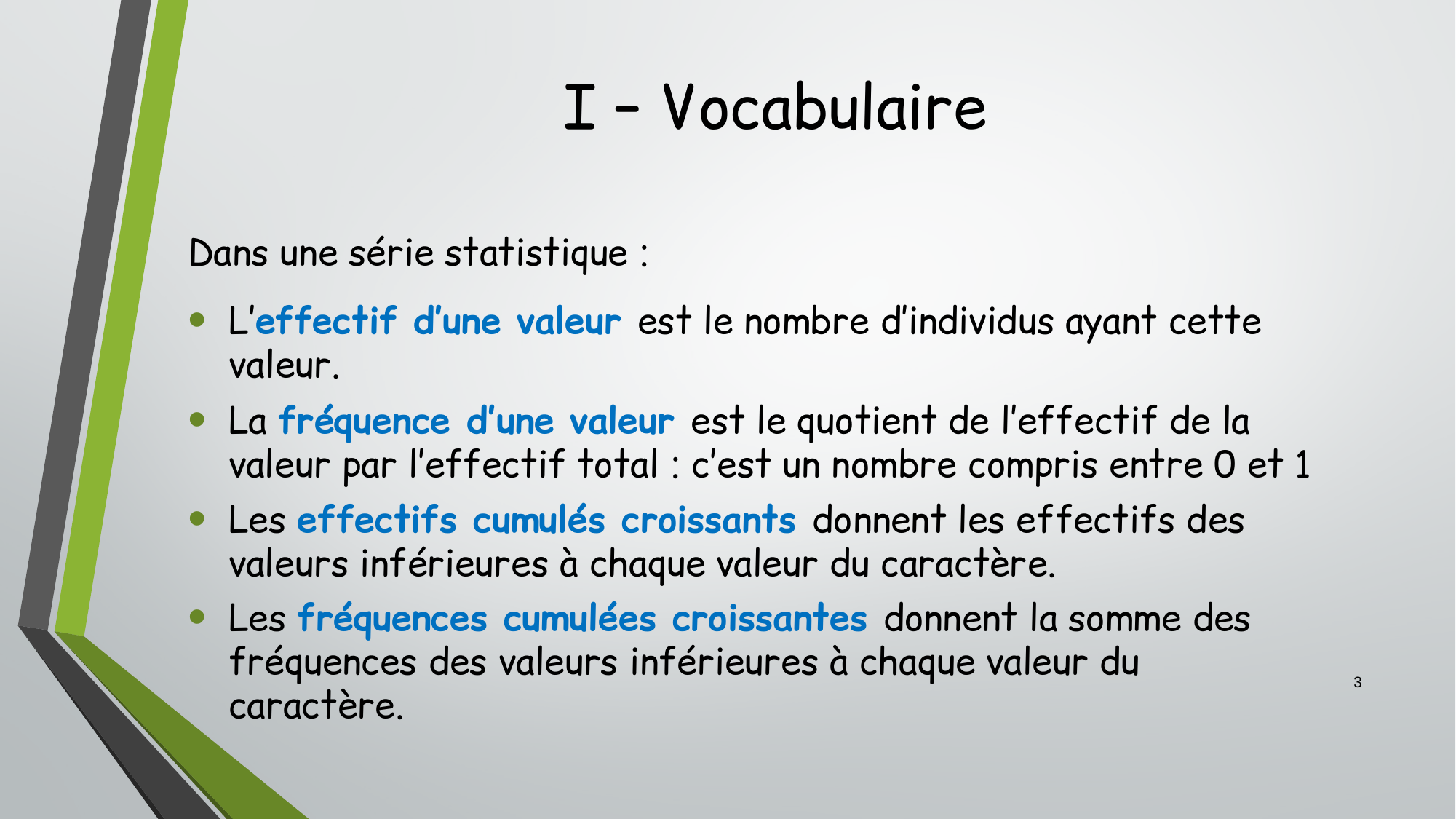

# I – Vocabulaire
Dans une série statistique :
L’effectif d’une valeur est le nombre d’individus ayant cette valeur.
La fréquence d’une valeur est le quotient de l’effectif de la valeur par l’effectif total : c’est un nombre compris entre 0 et 1
Les effectifs cumulés croissants donnent les effectifs des valeurs inférieures à chaque valeur du caractère.
Les fréquences cumulées croissantes donnent la somme des fréquences des valeurs inférieures à chaque valeur du caractère.
3